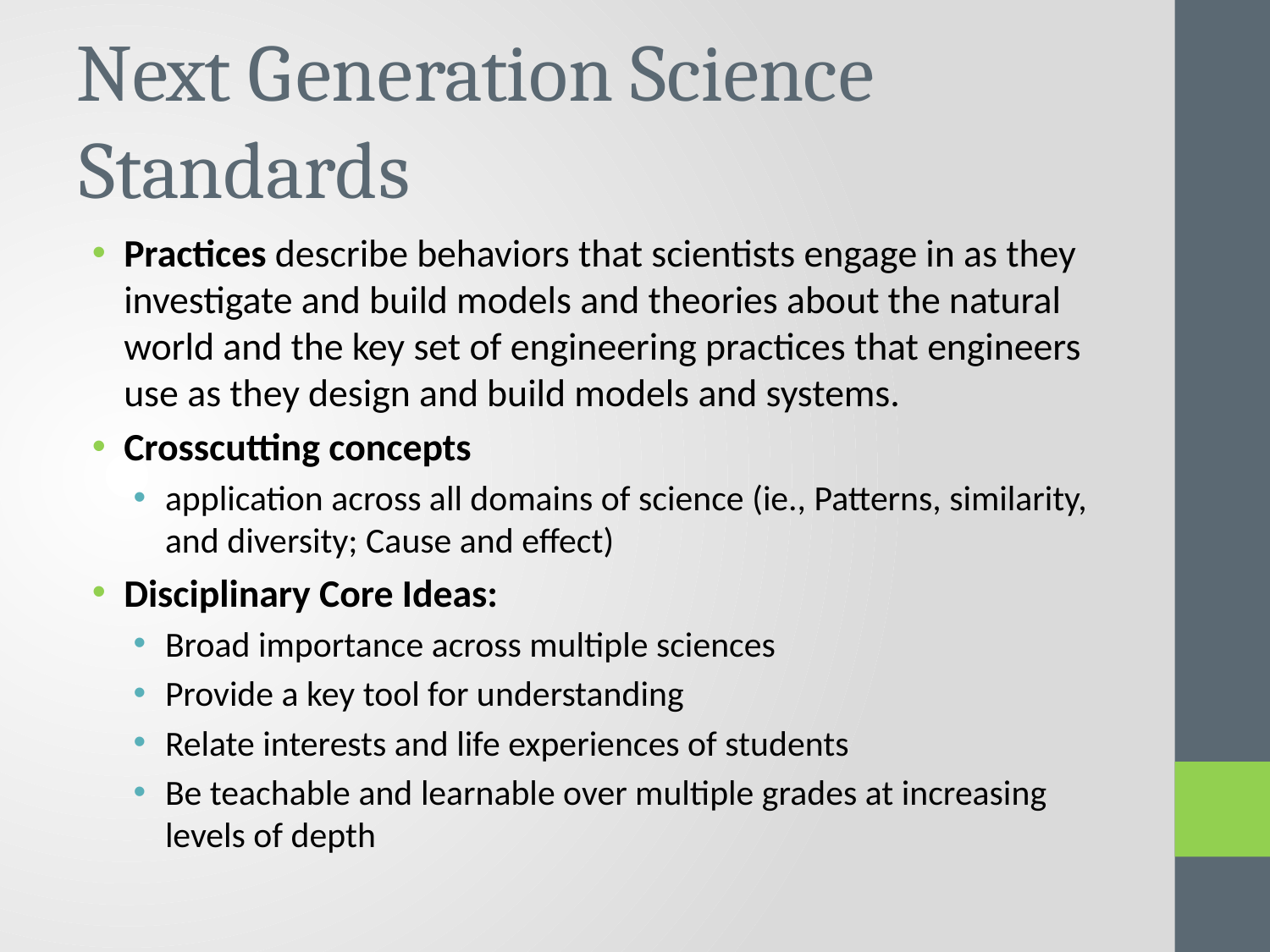

# Next Generation Science Standards
Practices describe behaviors that scientists engage in as they investigate and build models and theories about the natural world and the key set of engineering practices that engineers use as they design and build models and systems.
Crosscutting concepts
application across all domains of science (ie., Patterns, similarity, and diversity; Cause and effect)
Disciplinary Core Ideas:
Broad importance across multiple sciences
Provide a key tool for understanding
Relate interests and life experiences of students
Be teachable and learnable over multiple grades at increasing levels of depth